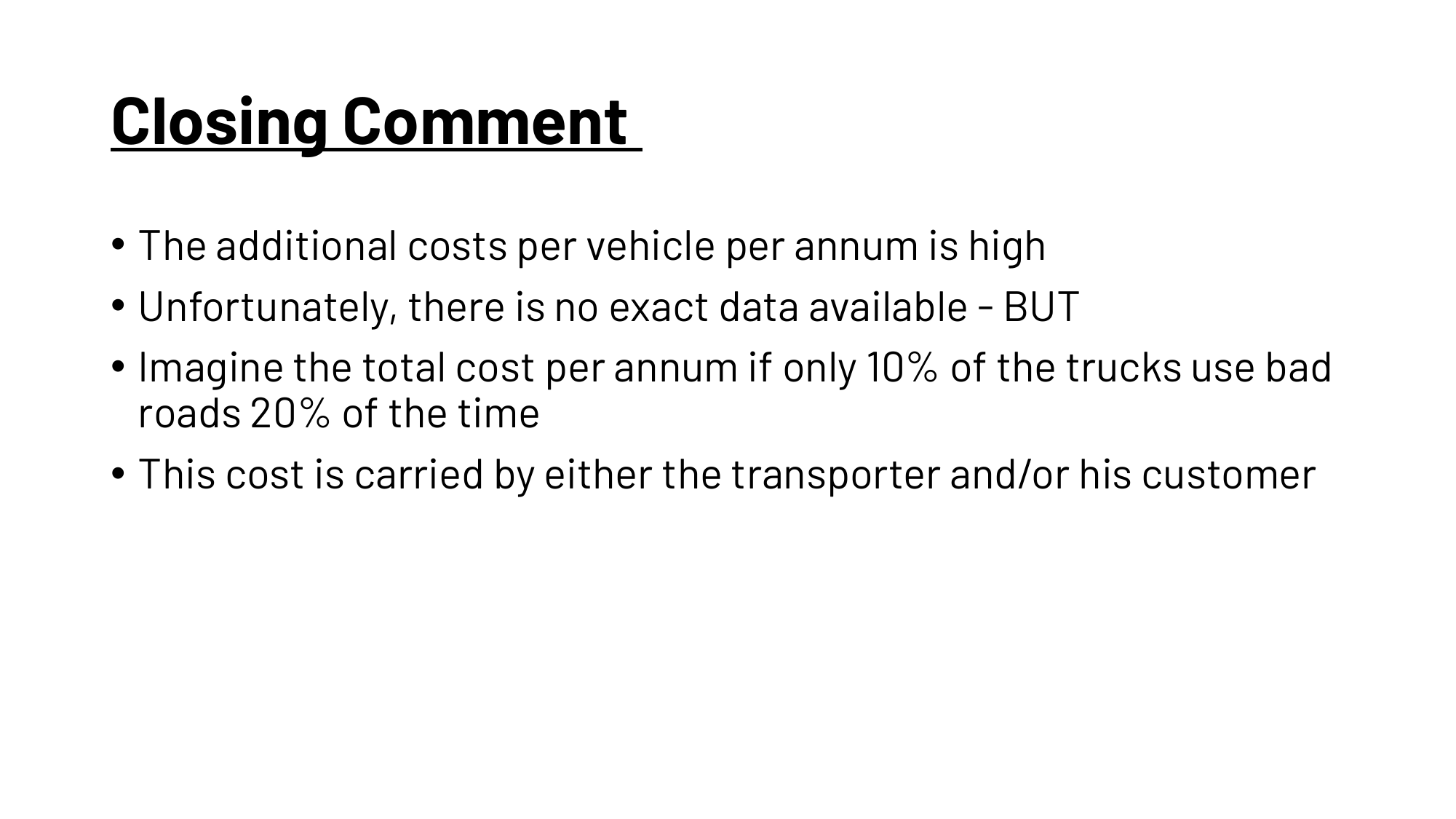

# Closing Comment
The additional costs per vehicle per annum is high
Unfortunately, there is no exact data available - BUT
Imagine the total cost per annum if only 10% of the trucks use bad roads 20% of the time
This cost is carried by either the transporter and/or his customer